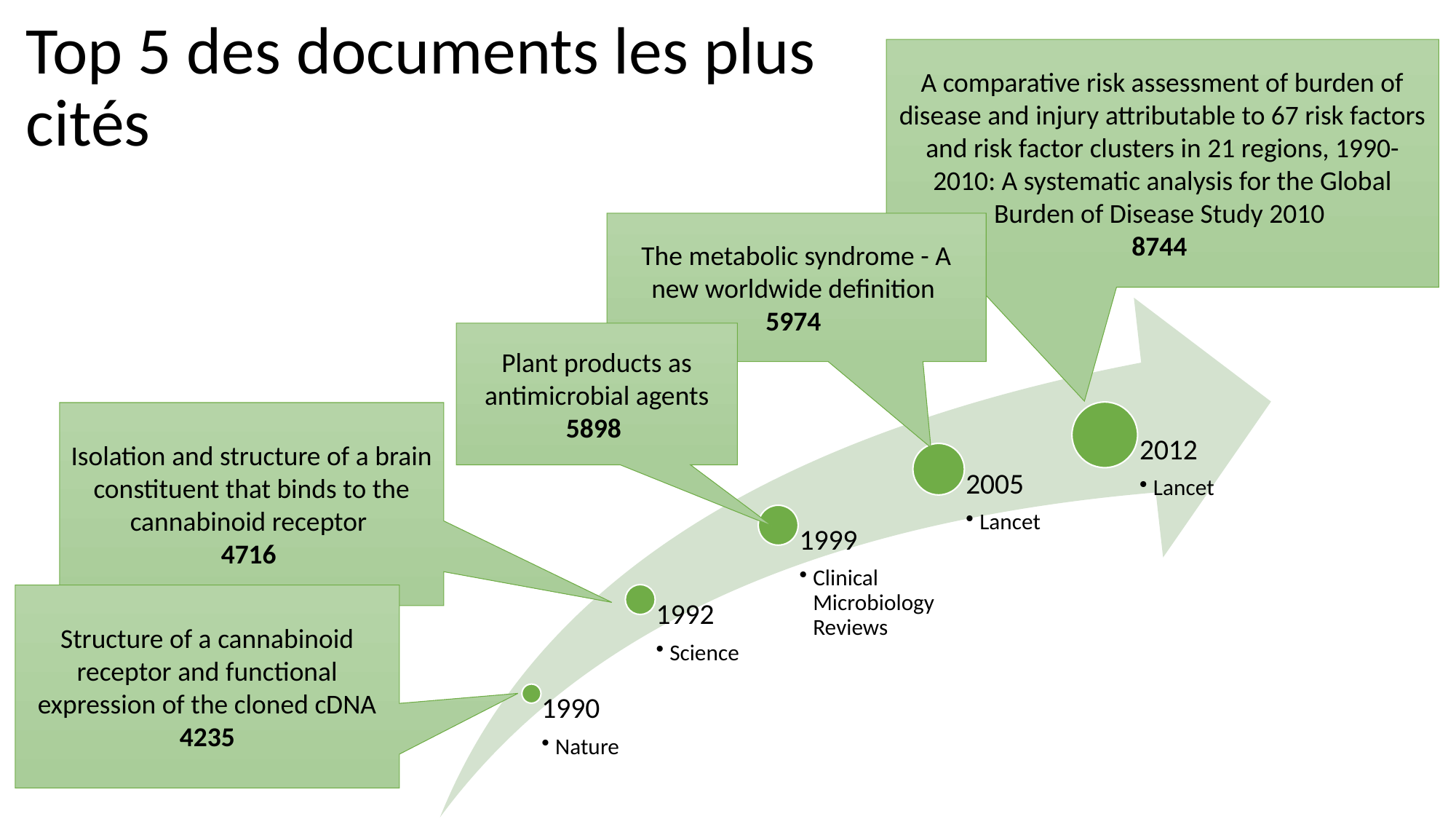

# Top 5 des documents les plus cités
A comparative risk assessment of burden of disease and injury attributable to 67 risk factors and risk factor clusters in 21 regions, 1990-2010: A systematic analysis for the Global Burden of Disease Study 2010
8744
The metabolic syndrome - A new worldwide definition
5974
1990
Nature
1992
Science
1999
Clinical Microbiology Reviews
2005
Lancet
2012
Lancet
Plant products as antimicrobial agents 5898
Isolation and structure of a brain constituent that binds to the cannabinoid receptor
4716
Structure of a cannabinoid receptor and functional expression of the cloned cDNA
4235